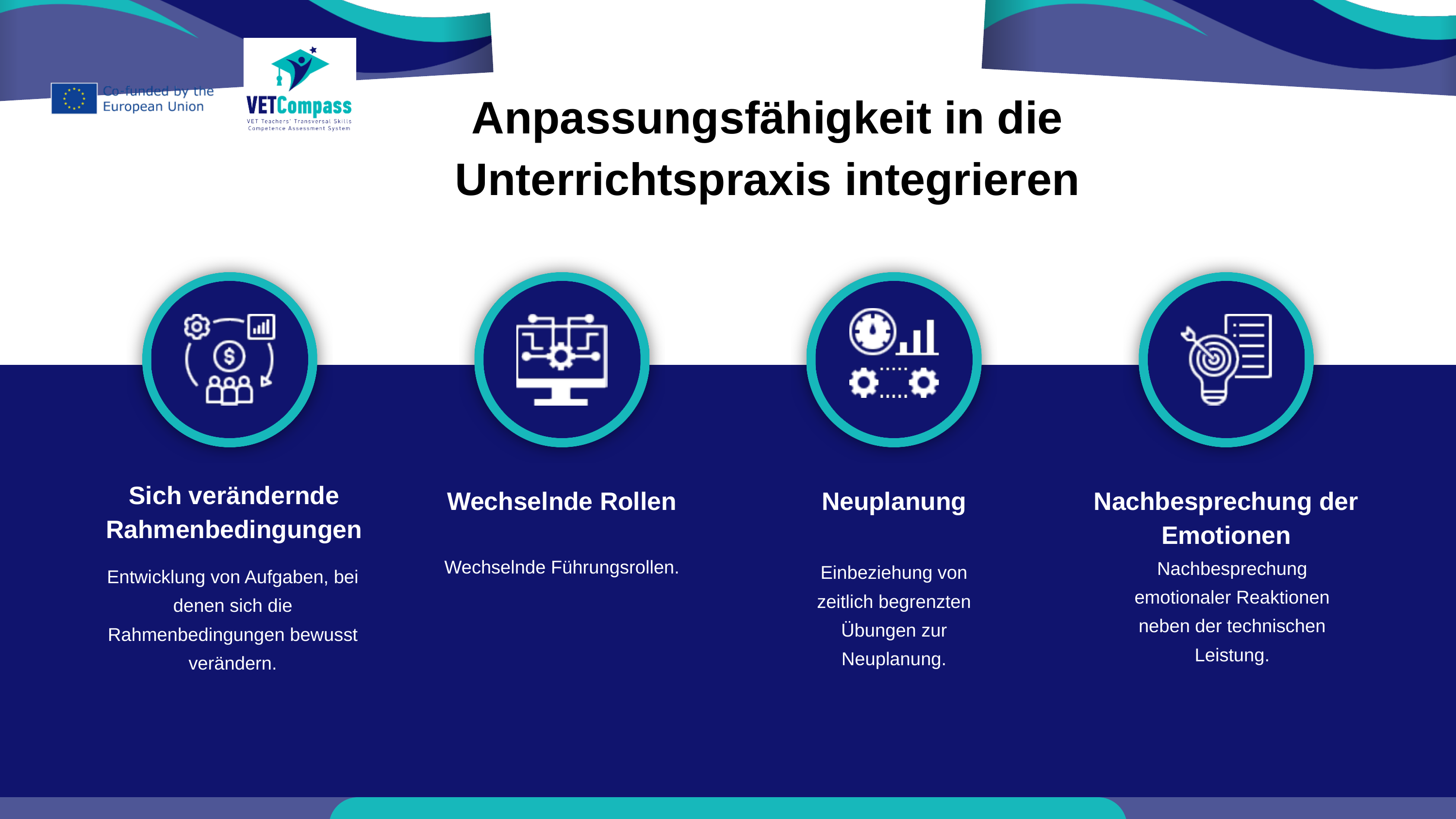

Anpassungsfähigkeit in die Unterrichtspraxis integrieren

Sich verändernde Rahmenbedingungen
Wechselnde Rollen
Neuplanung
Nachbesprechung der Emotionen
Wechselnde Führungsrollen.
Nachbesprechung emotionaler Reaktionen neben der technischen Leistung.
Einbeziehung von zeitlich begrenzten Übungen zur Neuplanung.
Entwicklung von Aufgaben, bei denen sich die Rahmenbedingungen bewusst verändern.